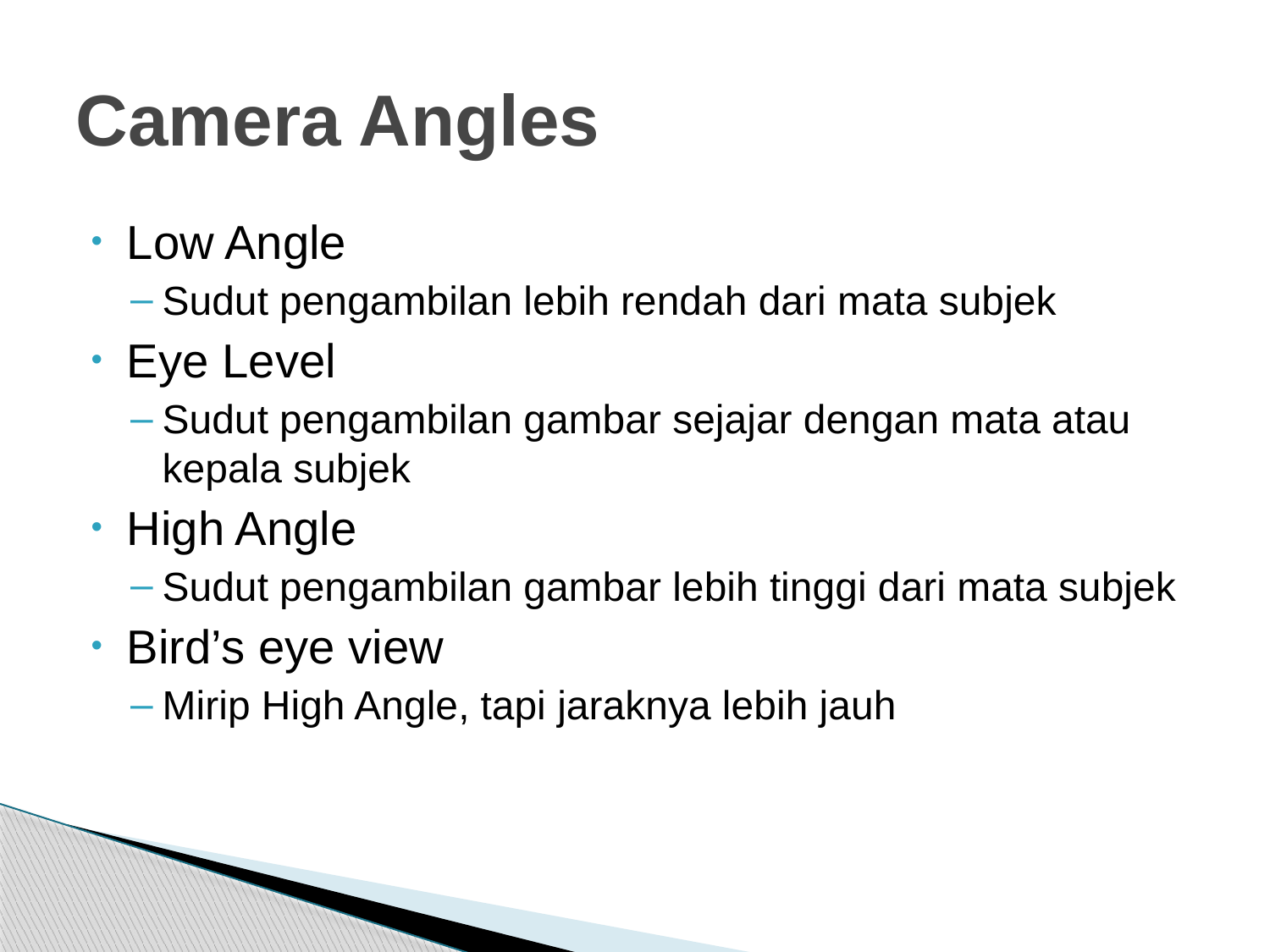

# Camera Angles
Low Angle
Sudut pengambilan lebih rendah dari mata subjek
Eye Level
Sudut pengambilan gambar sejajar dengan mata atau kepala subjek
High Angle
Sudut pengambilan gambar lebih tinggi dari mata subjek
Bird’s eye view
Mirip High Angle, tapi jaraknya lebih jauh